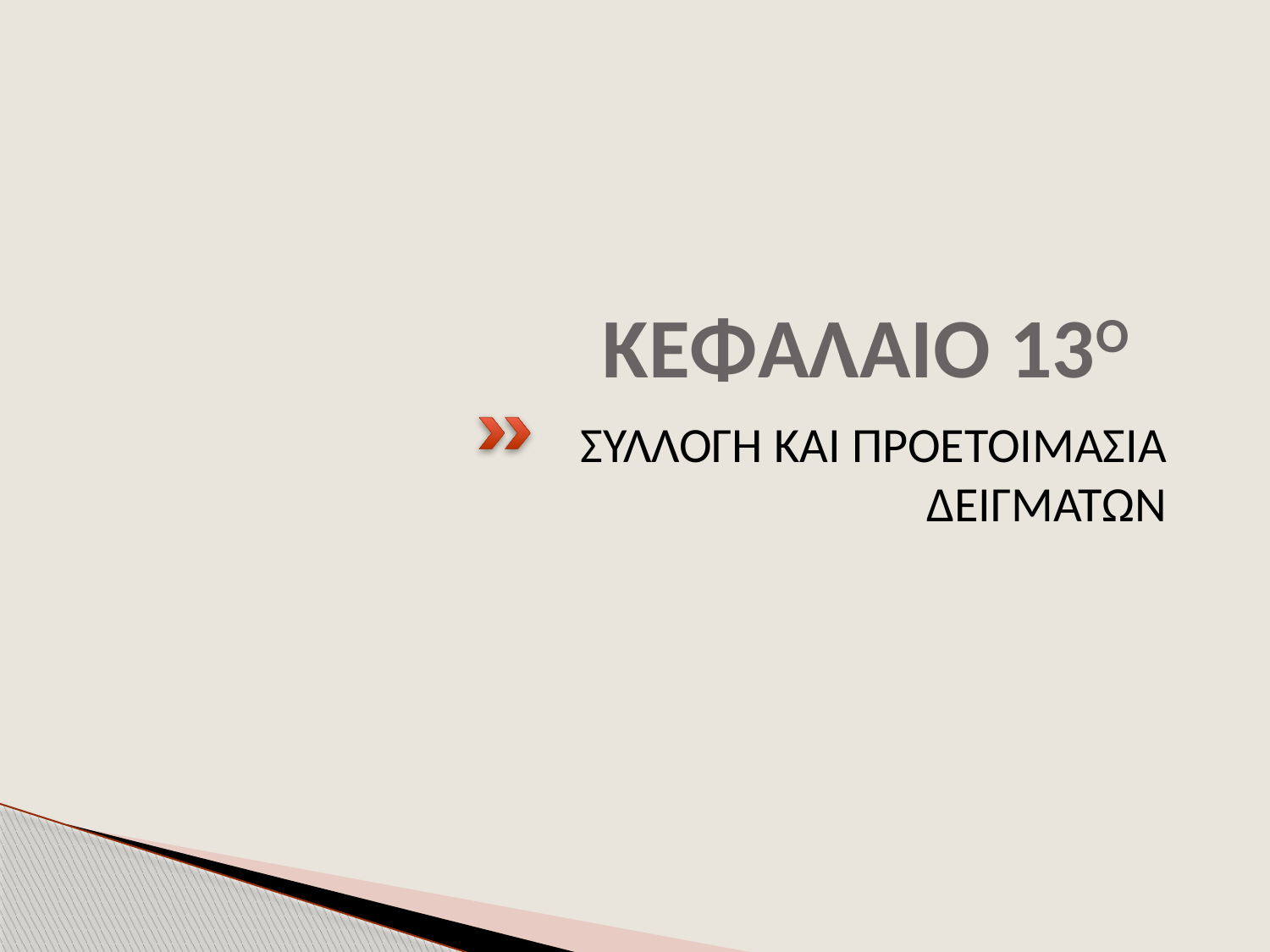

# ΚΕΦΑΛΑΙΟ 13Ο
ΣΥΛΛΟΓΗ ΚΑΙ ΠΡΟΕΤΟΙΜΑΣΙΑ ΔΕΙΓΜΑΤΩΝ